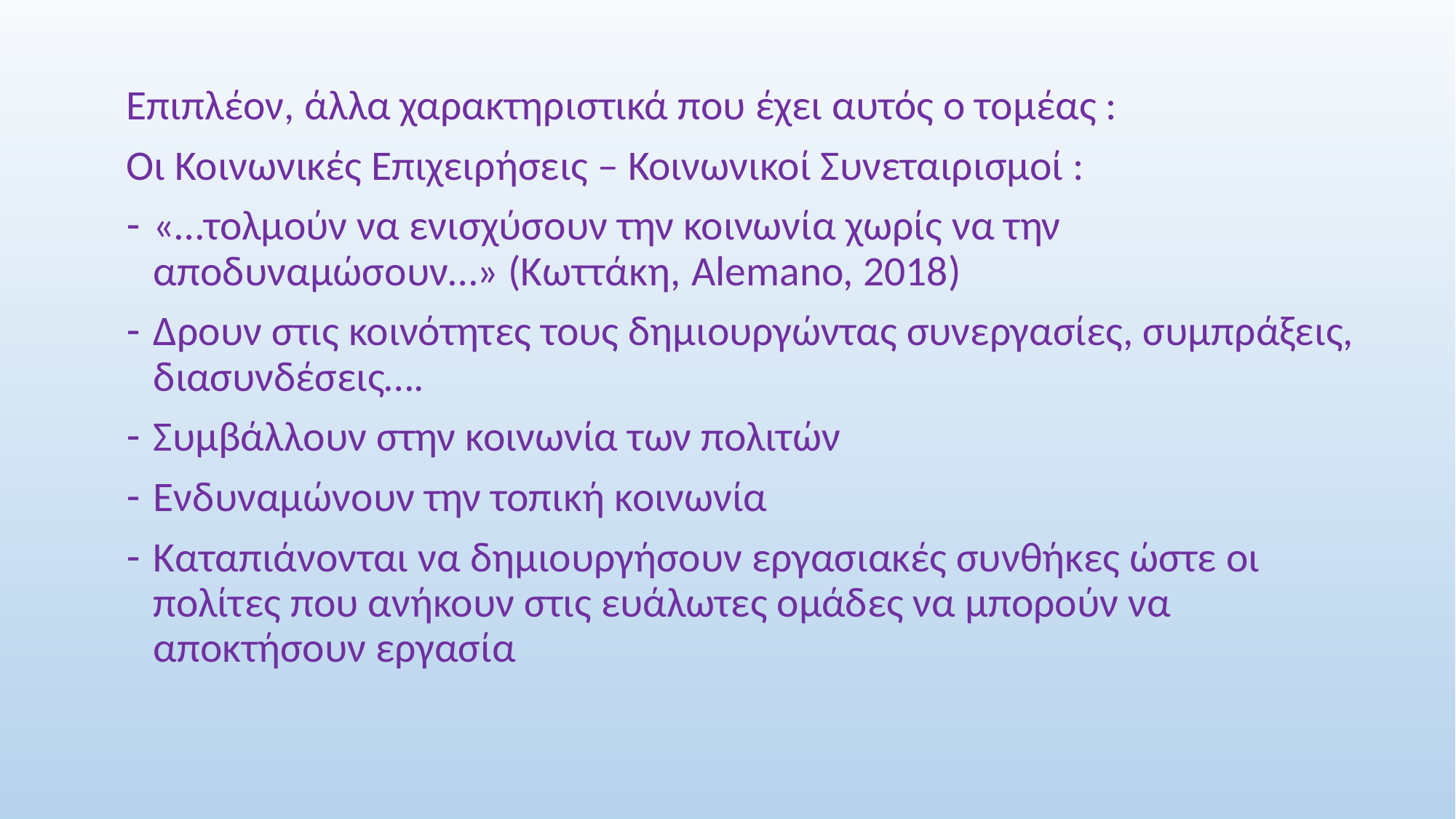

Επιπλέον, άλλα χαρακτηριστικά που έχει αυτός ο τομέας :
Οι Κοινωνικές Επιχειρήσεις – Κοινωνικοί Συνεταιρισμοί :
«…τολμούν να ενισχύσουν την κοινωνία χωρίς να την αποδυναμώσουν…» (Κωττάκη, Alemano, 2018)
Δρουν στις κοινότητες τους δημιουργώντας συνεργασίες, συμπράξεις, διασυνδέσεις….
Συμβάλλουν στην κοινωνία των πολιτών
Ενδυναμώνουν την τοπική κοινωνία
Καταπιάνονται να δημιουργήσουν εργασιακές συνθήκες ώστε οι πολίτες που ανήκουν στις ευάλωτες ομάδες να μπορούν να αποκτήσουν εργασία